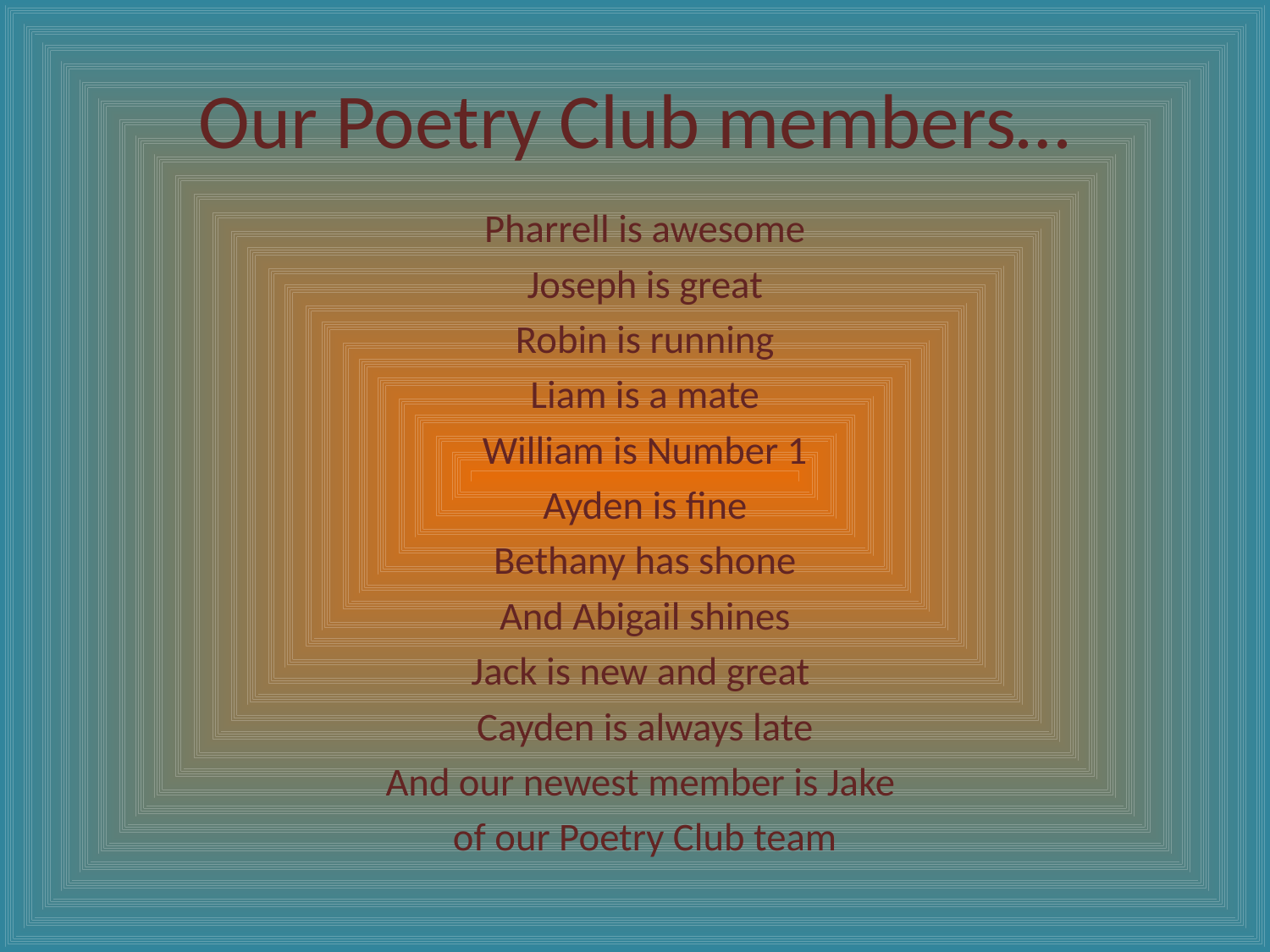

# Our Poetry Club members…
Pharrell is awesome
Joseph is great
Robin is running
Liam is a mate
William is Number 1
Ayden is fine
Bethany has shone
And Abigail shines
Jack is new and great
Cayden is always late
And our newest member is Jake
of our Poetry Club team